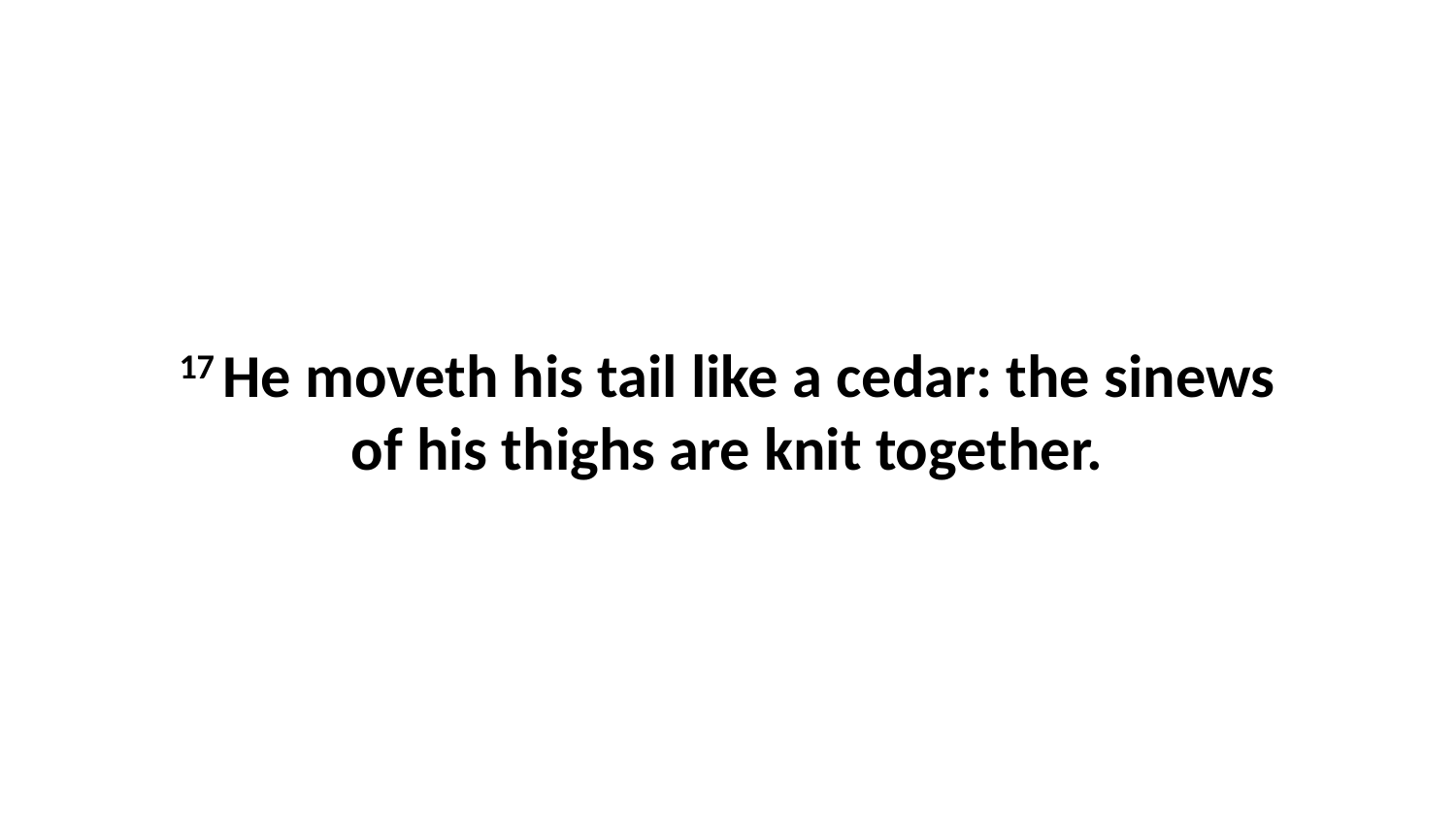

17 He moveth his tail like a cedar: the sinews of his thighs are knit together.